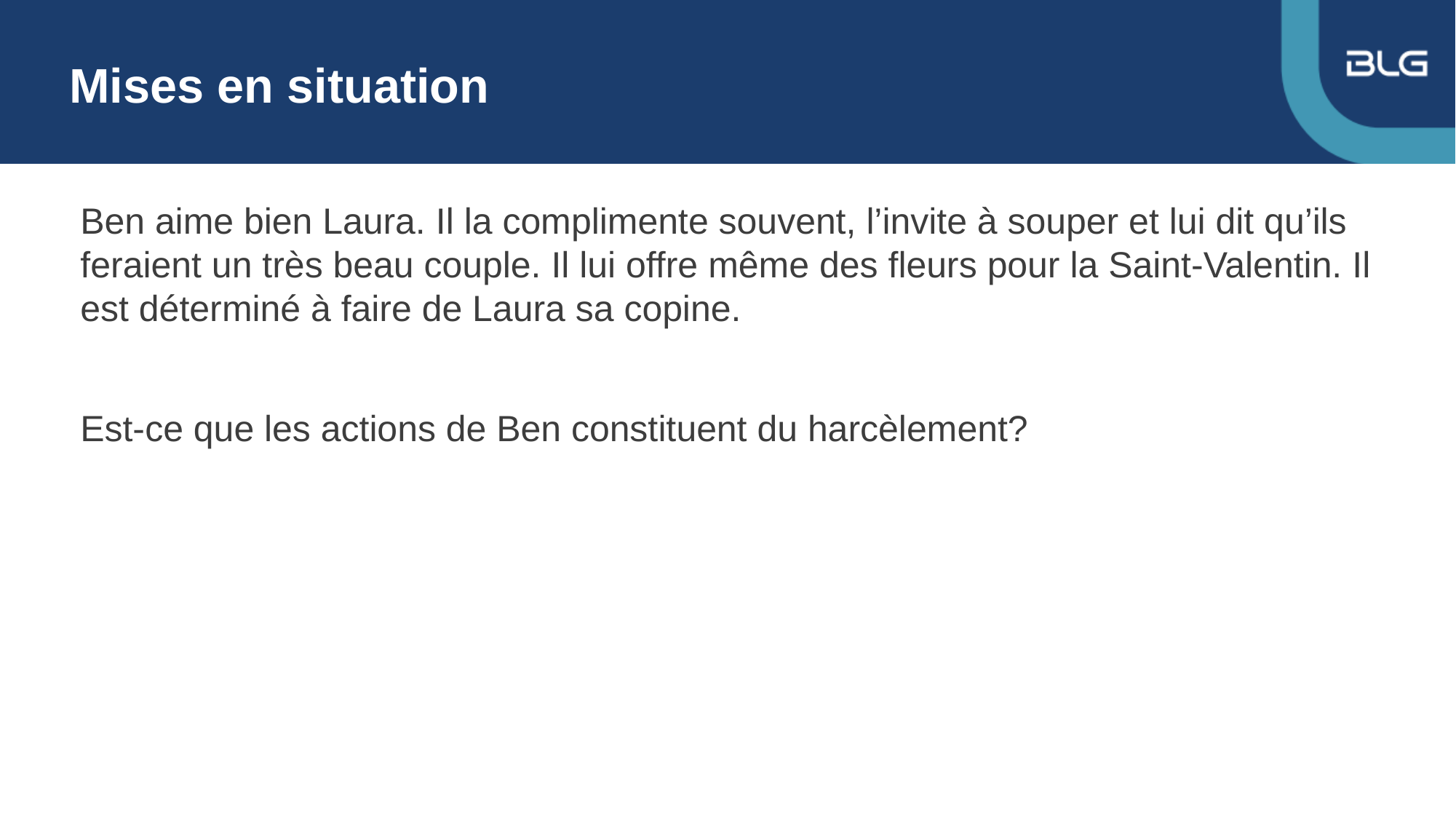

# Mises en situation
Ben aime bien Laura. Il la complimente souvent, l’invite à souper et lui dit qu’ils feraient un très beau couple. Il lui offre même des fleurs pour la Saint-Valentin. Il est déterminé à faire de Laura sa copine.

Est-ce que les actions de Ben constituent du harcèlement?